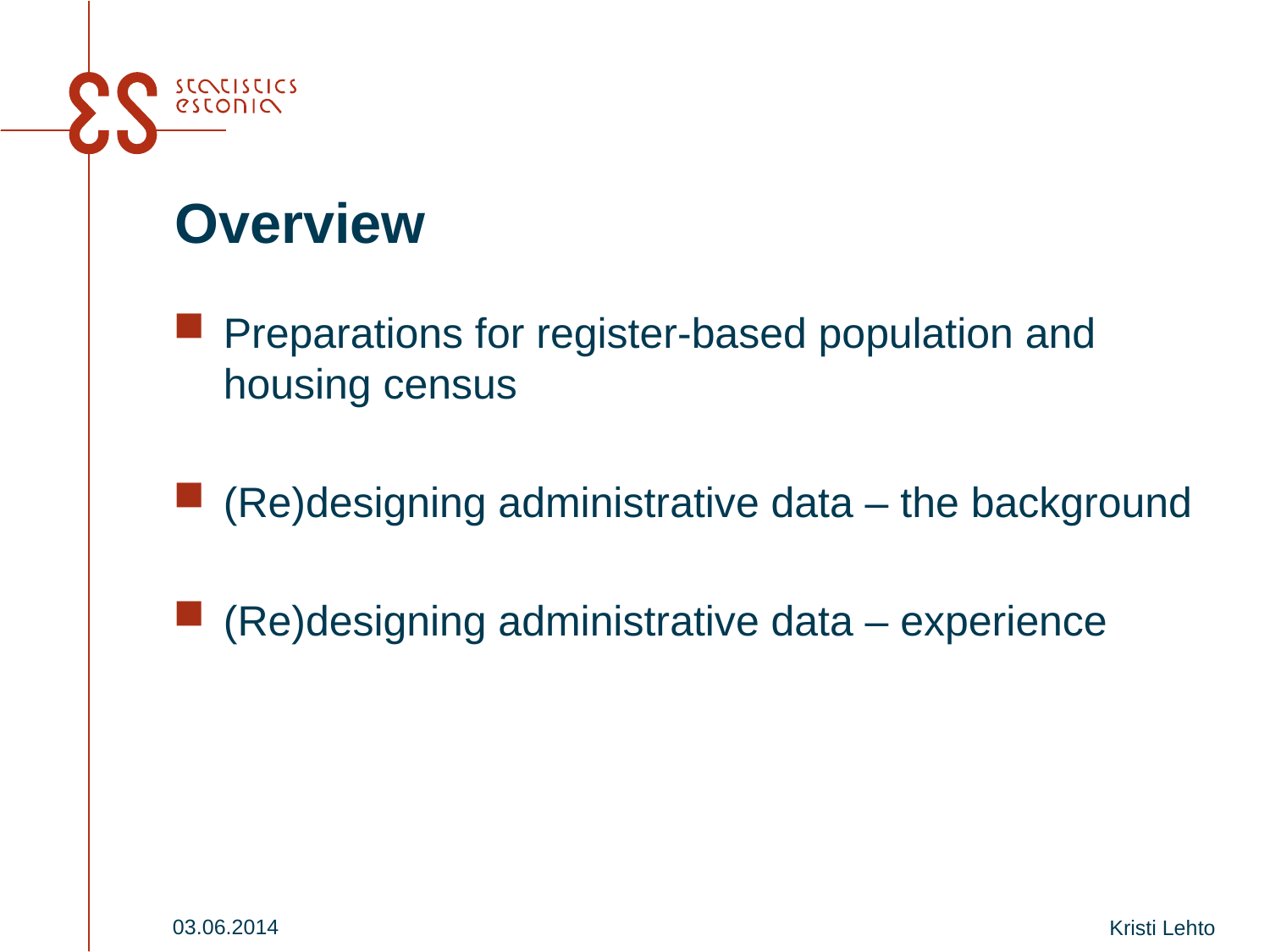

# Overview
Preparations for register-based population and housing census

(Re)designing administrative data – the background

(Re)designing administrative data – experience

03.06.2014
Kristi Lehto